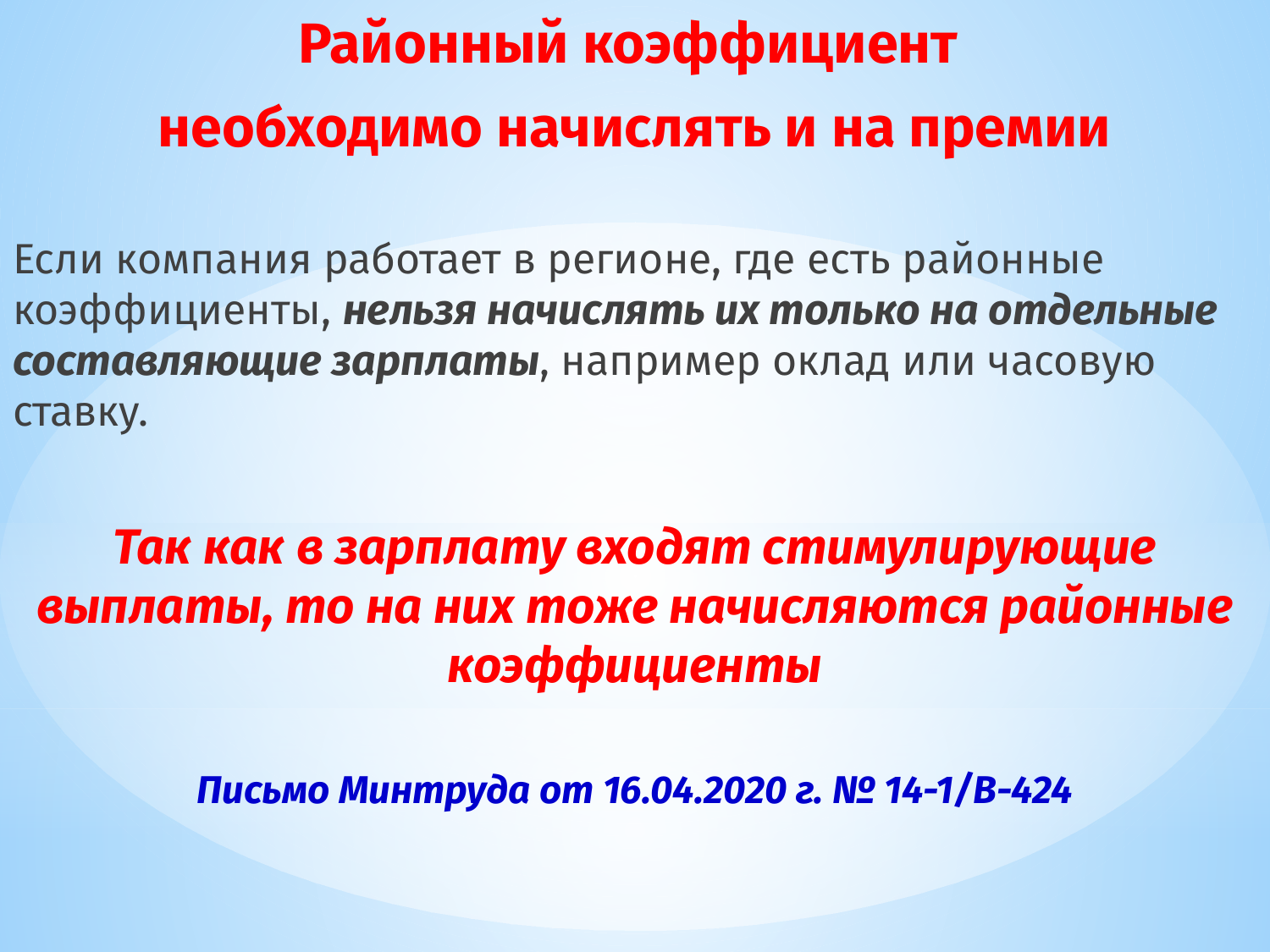

Районный коэффициент
необходимо начислять и на премии

Если компания работает в регионе, где есть районные коэффициенты, нельзя начислять их только на отдельные составляющие зарплаты, например оклад или часовую ставку.

Так как в зарплату входят стимулирующие выплаты, то на них тоже начисляются районные коэффициенты

Письмо Минтруда от 16.04.2020 г. № 14-1/В-424